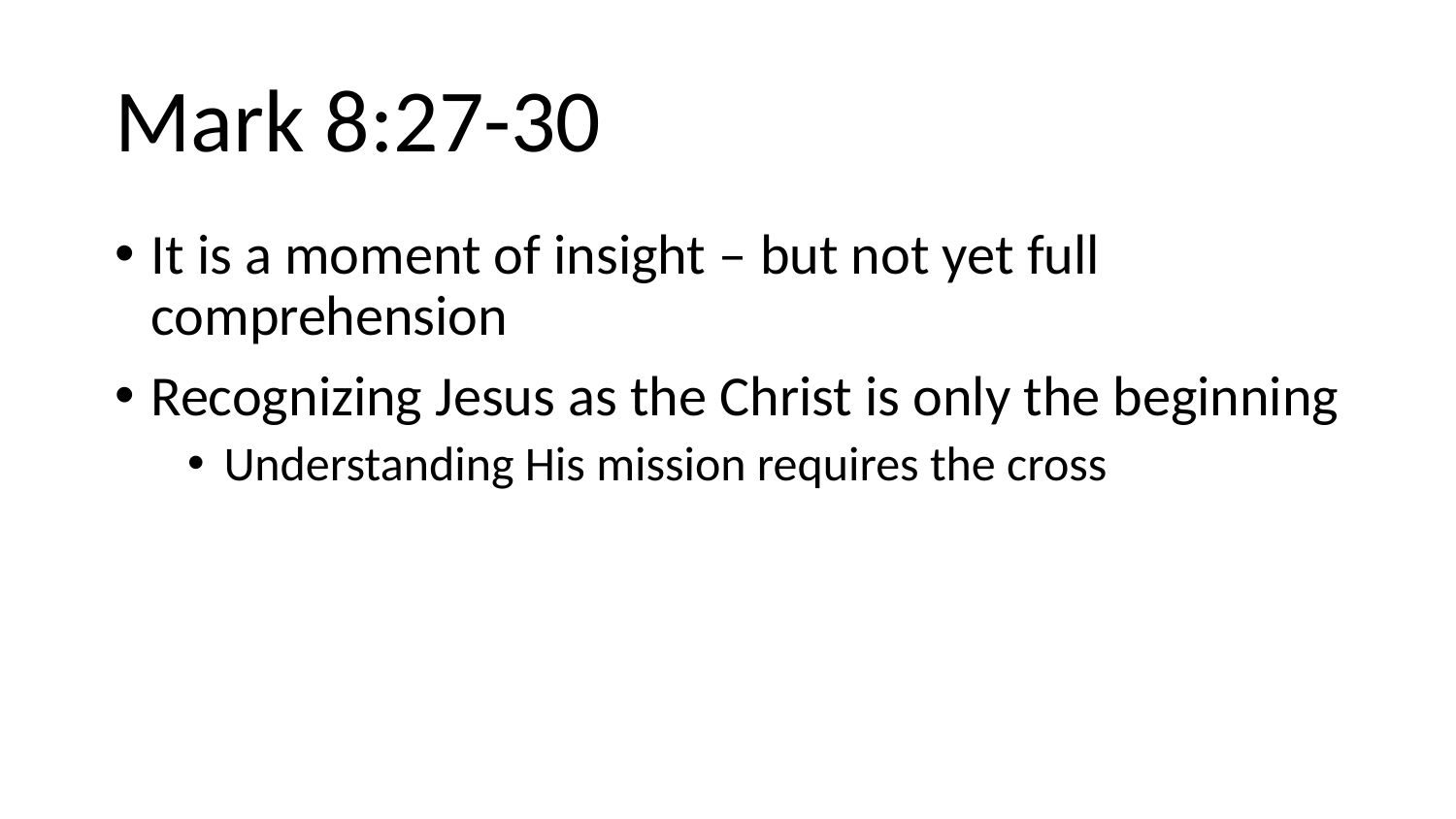

# Mark 8:27-30
It is a moment of insight – but not yet full comprehension
Recognizing Jesus as the Christ is only the beginning
Understanding His mission requires the cross